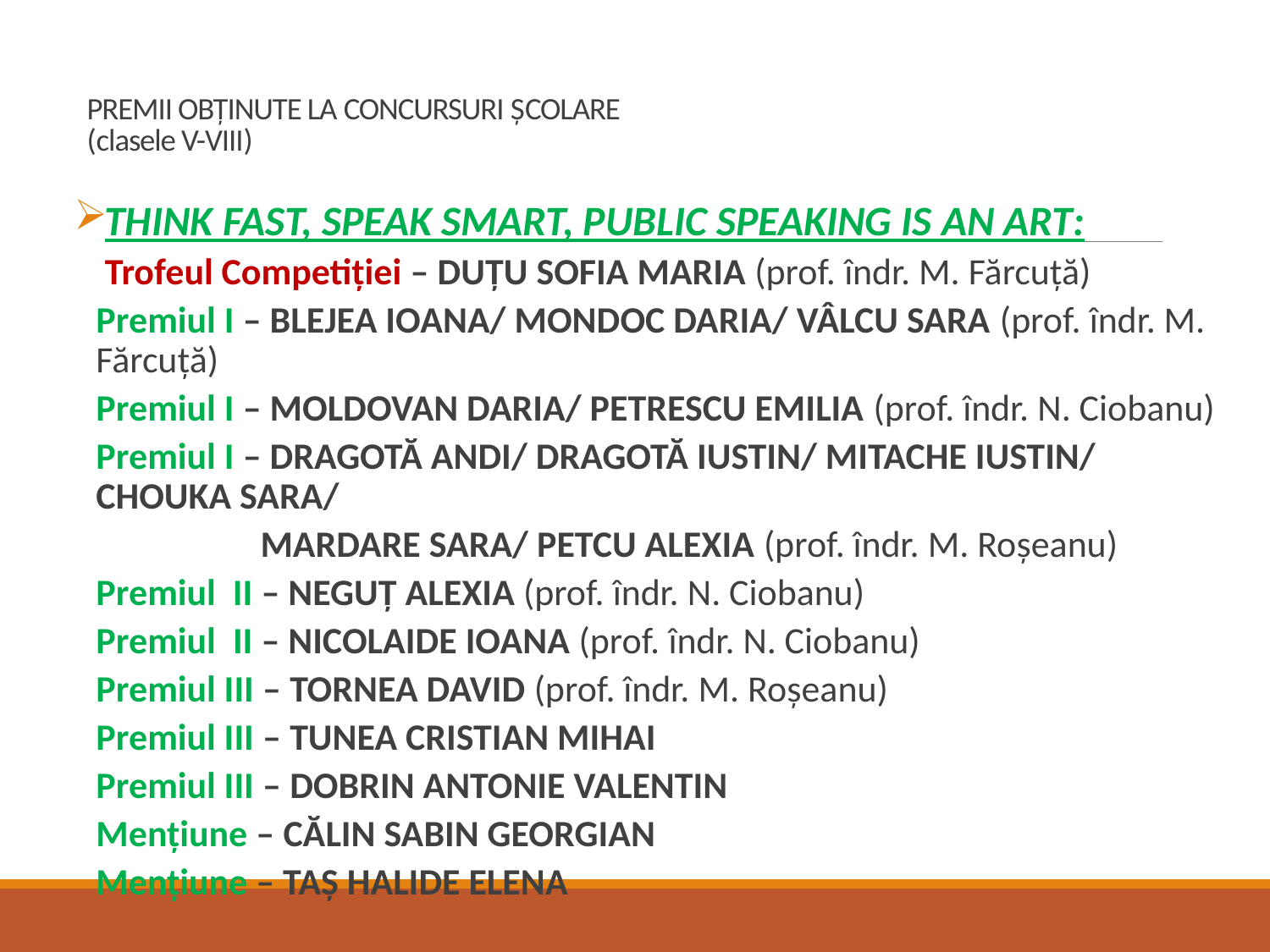

# PREMII OBȚINUTE LA CONCURSURI ȘCOLARE (clasele V-VIII)

THINK FAST, SPEAK SMART, PUBLIC SPEAKING IS AN ART:
Trofeul Competiției – DUȚU SOFIA MARIA (prof. îndr. M. Fărcuță)
Premiul I – BLEJEA IOANA/ MONDOC DARIA/ VÂLCU SARA (prof. îndr. M. Fărcuță)
Premiul I – MOLDOVAN DARIA/ PETRESCU EMILIA (prof. îndr. N. Ciobanu)
Premiul I – DRAGOTĂ ANDI/ DRAGOTĂ IUSTIN/ MITACHE IUSTIN/ CHOUKA SARA/
                      MARDARE SARA/ PETCU ALEXIA (prof. îndr. M. Roșeanu)
Premiul  II – NEGUȚ ALEXIA (prof. îndr. N. Ciobanu)
Premiul  II – NICOLAIDE IOANA (prof. îndr. N. Ciobanu)
Premiul III – TORNEA DAVID (prof. îndr. M. Roșeanu)
Premiul III – TUNEA CRISTIAN MIHAI
Premiul III – DOBRIN ANTONIE VALENTIN
Mențiune – CĂLIN SABIN GEORGIAN
Mențiune – TAȘ HALIDE ELENA